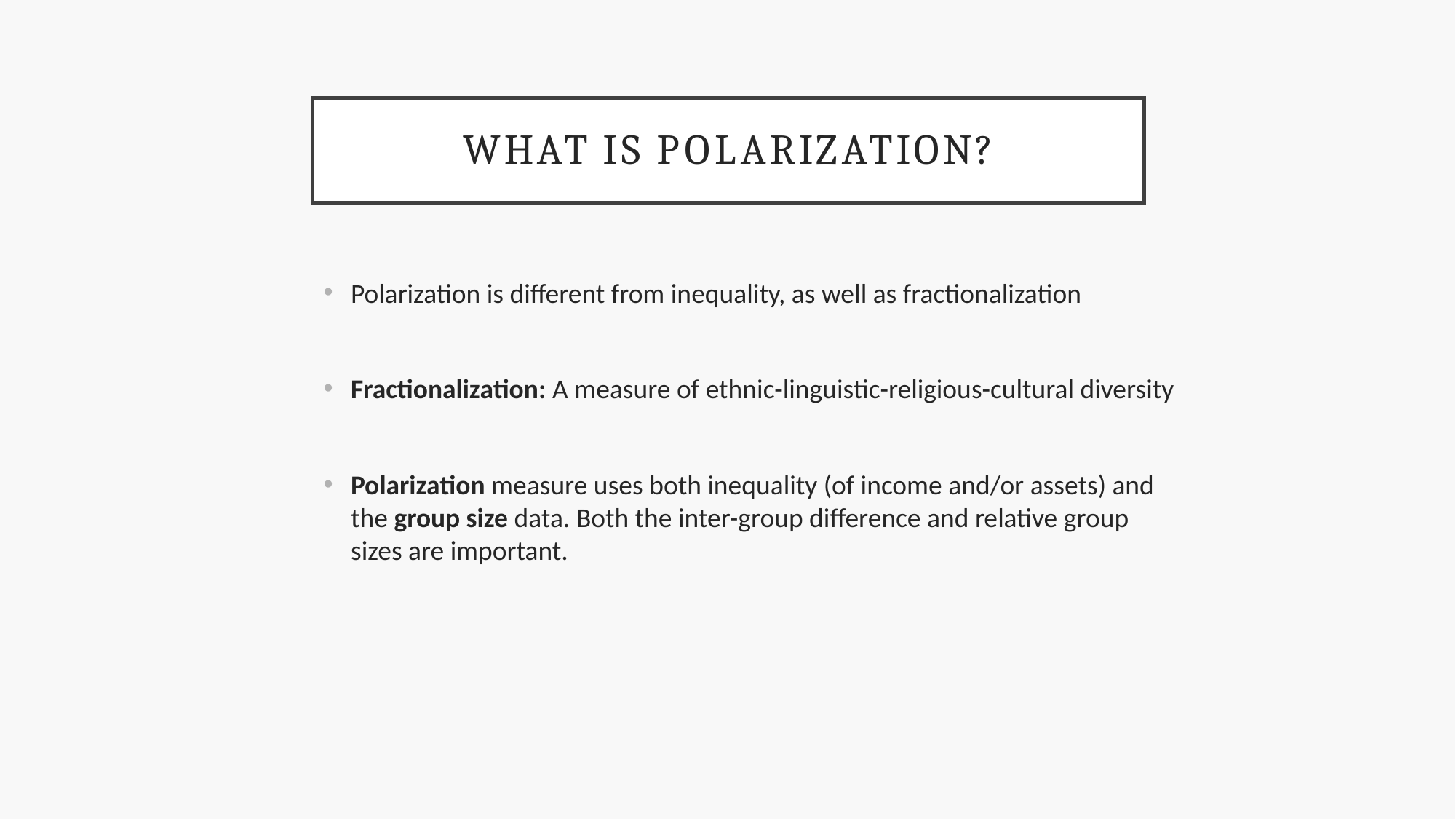

# What is polarization?
Polarization is different from inequality, as well as fractionalization

Fractionalization: A measure of ethnic-linguistic-religious-cultural diversity

Polarization measure uses both inequality (of income and/or assets) and the group size data. Both the inter-group difference and relative group sizes are important.